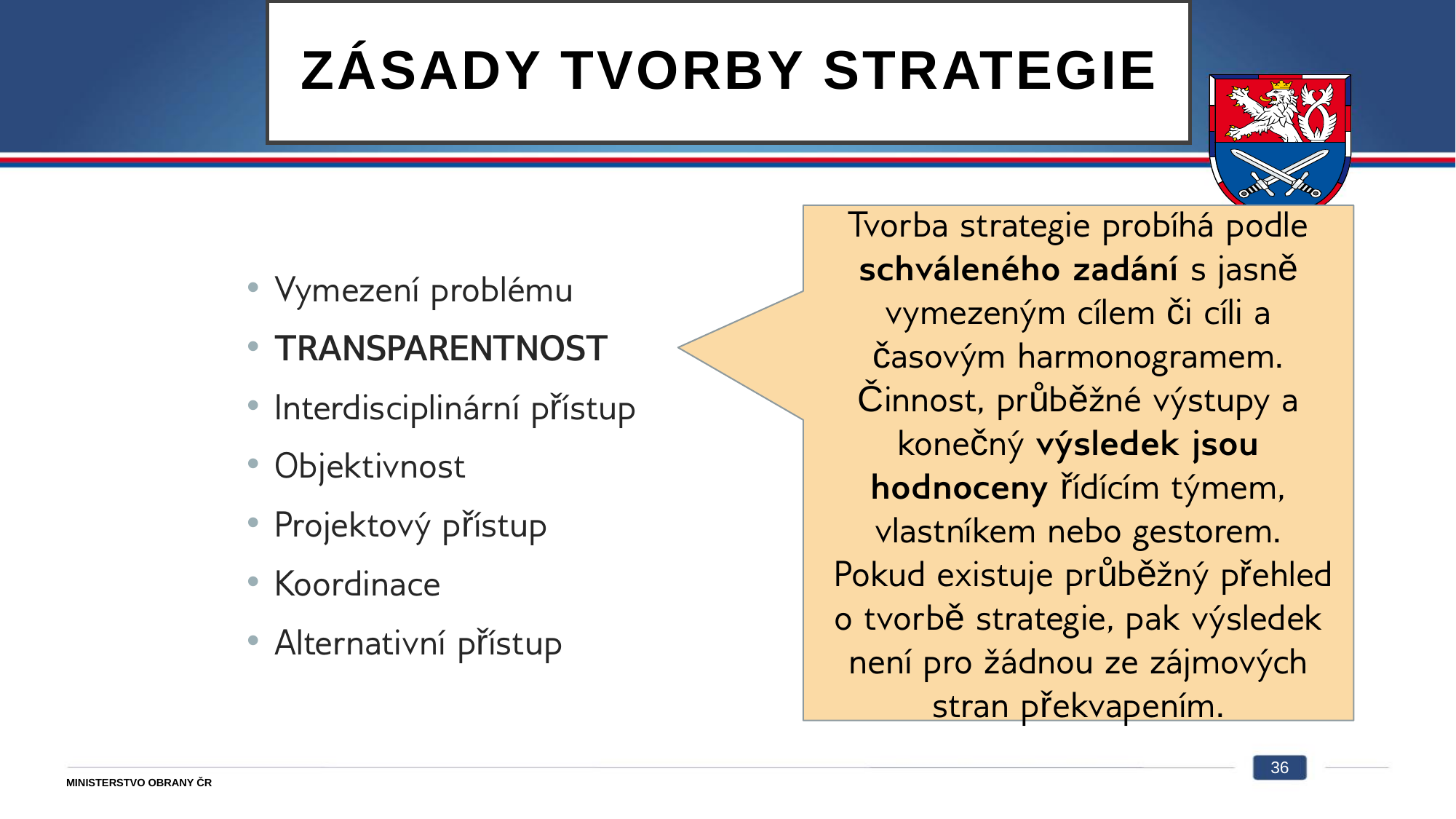

# ZÁSADY TVORBY STRATEGIE
Tvorba strategie probíhá podle schváleného zadání s jasně vymezeným cílem či cíli a časovým harmonogramem. Činnost, průběžné výstupy a konečný výsledek jsou hodnoceny řídícím týmem, vlastníkem nebo gestorem.
 Pokud existuje průběžný přehled o tvorbě strategie, pak výsledek není pro žádnou ze zájmových stran překvapením.
Vymezení problému
TRANSPARENTNOST
Interdisciplinární přístup
Objektivnost
Projektový přístup
Koordinace
Alternativní přístup

36